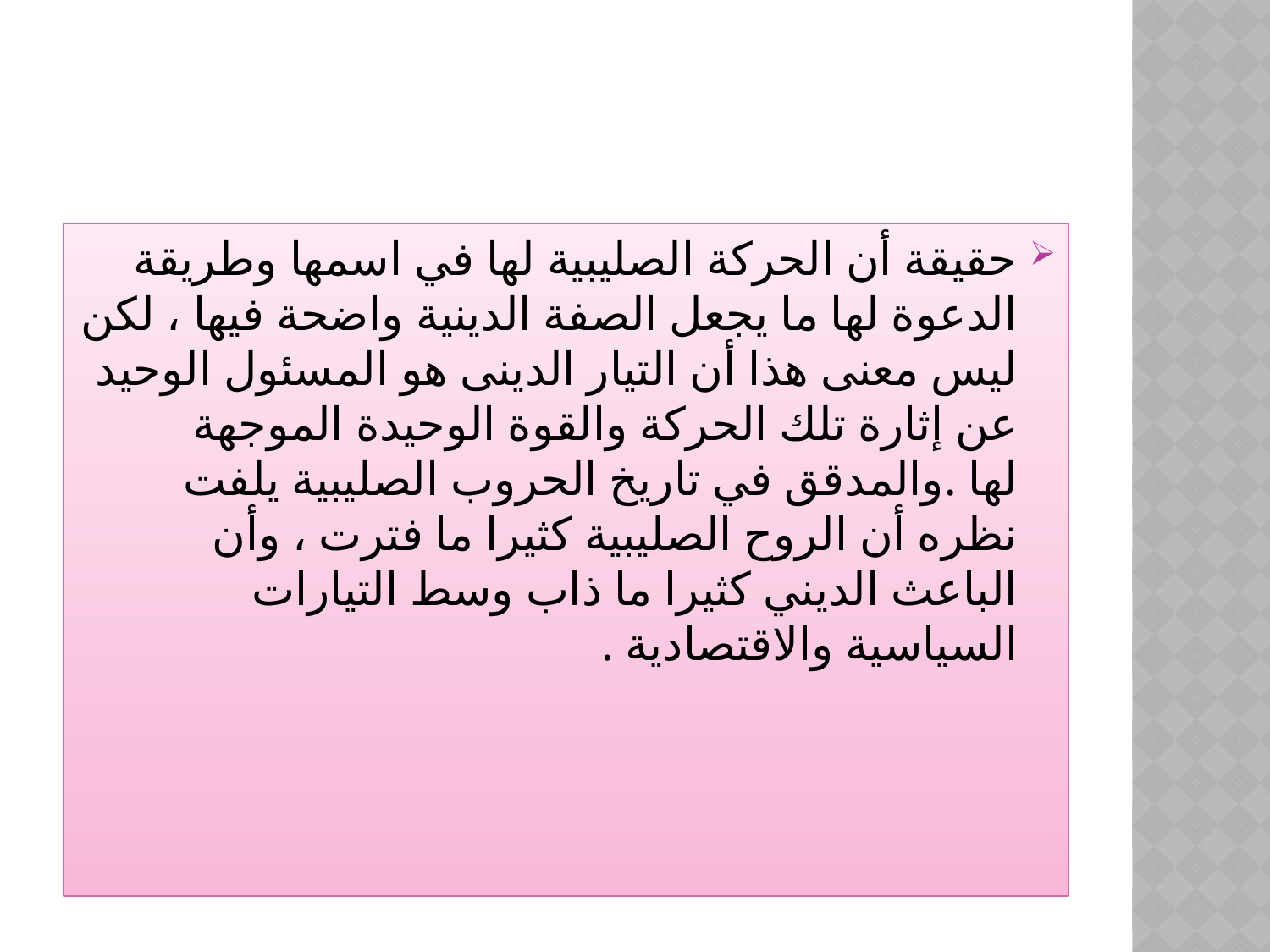

حقيقة أن الحركة الصليبية لها في اسمها وطريقة الدعوة لها ما يجعل الصفة الدينية واضحة فيها ، لكن ليس معنى هذا أن التيار الدينى هو المسئول الوحيد عن إثارة تلك الحركة والقوة الوحيدة الموجهة لها .والمدقق في تاريخ الحروب الصليبية يلفت نظره أن الروح الصليبية كثيرا ما فترت ، وأن الباعث الديني كثيرا ما ذاب وسط التيارات السياسية والاقتصادية .